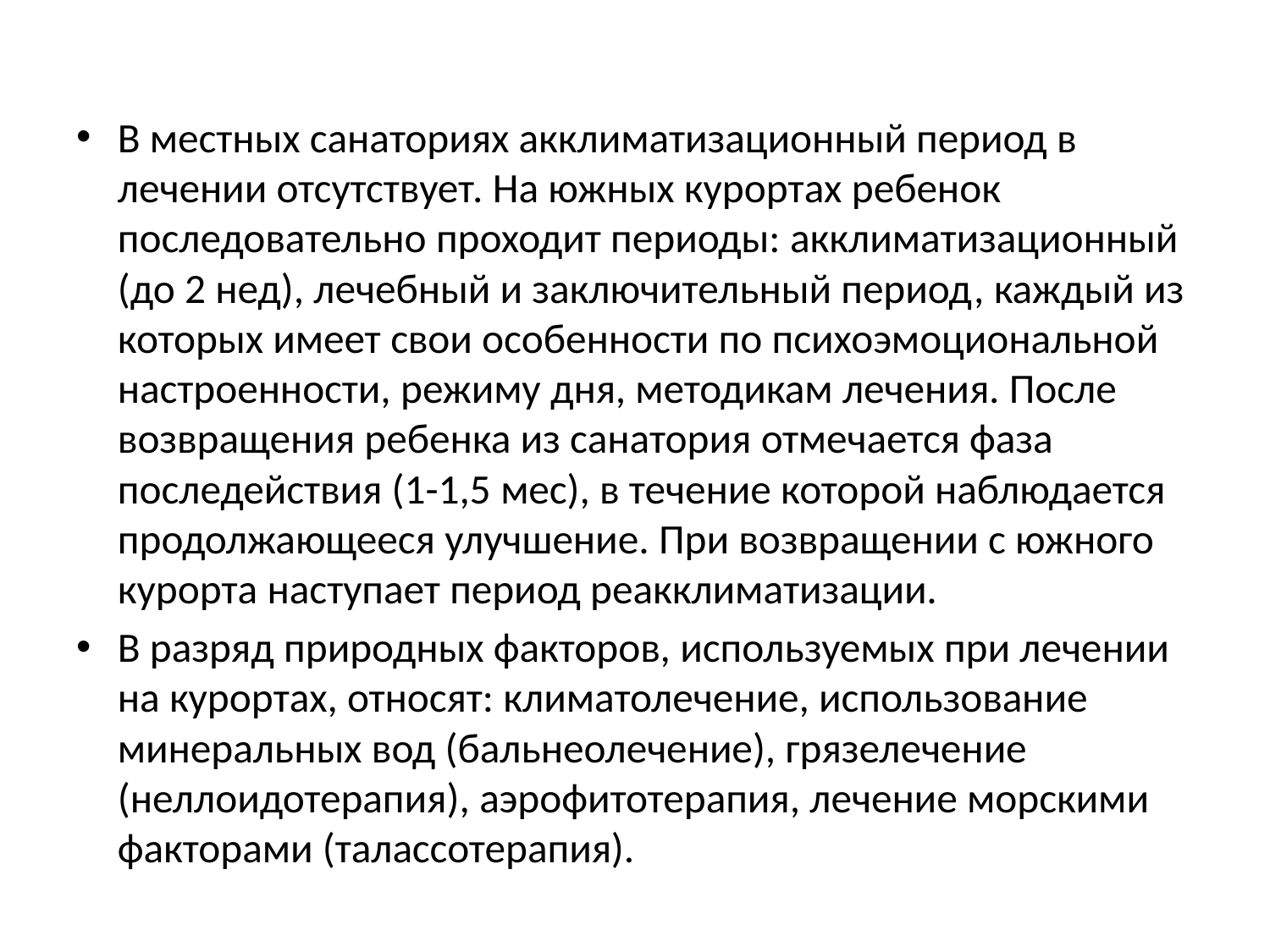

В местных санаториях акклиматизационный период в лечении отсутствует. На южных курортах ребенок последовательно проходит периоды: акклиматизационный (до 2 нед), лечебный и заключительный период, каждый из которых имеет свои особенности по психоэмоциональной настроенности, режиму дня, методикам лечения. После возвращения ребенка из санатория отмечается фаза последействия (1-1,5 мес), в течение которой наблюдается продолжающееся улучшение. При возвращении с южного курорта наступает период реакклиматизации.
В разряд природных факторов, используемых при лечении на курортах, относят: климатолечение, использование минеральных вод (бальнеолечение), грязелечение (неллоидотерапия), аэрофитотерапия, лечение морскими факторами (талассотерапия).